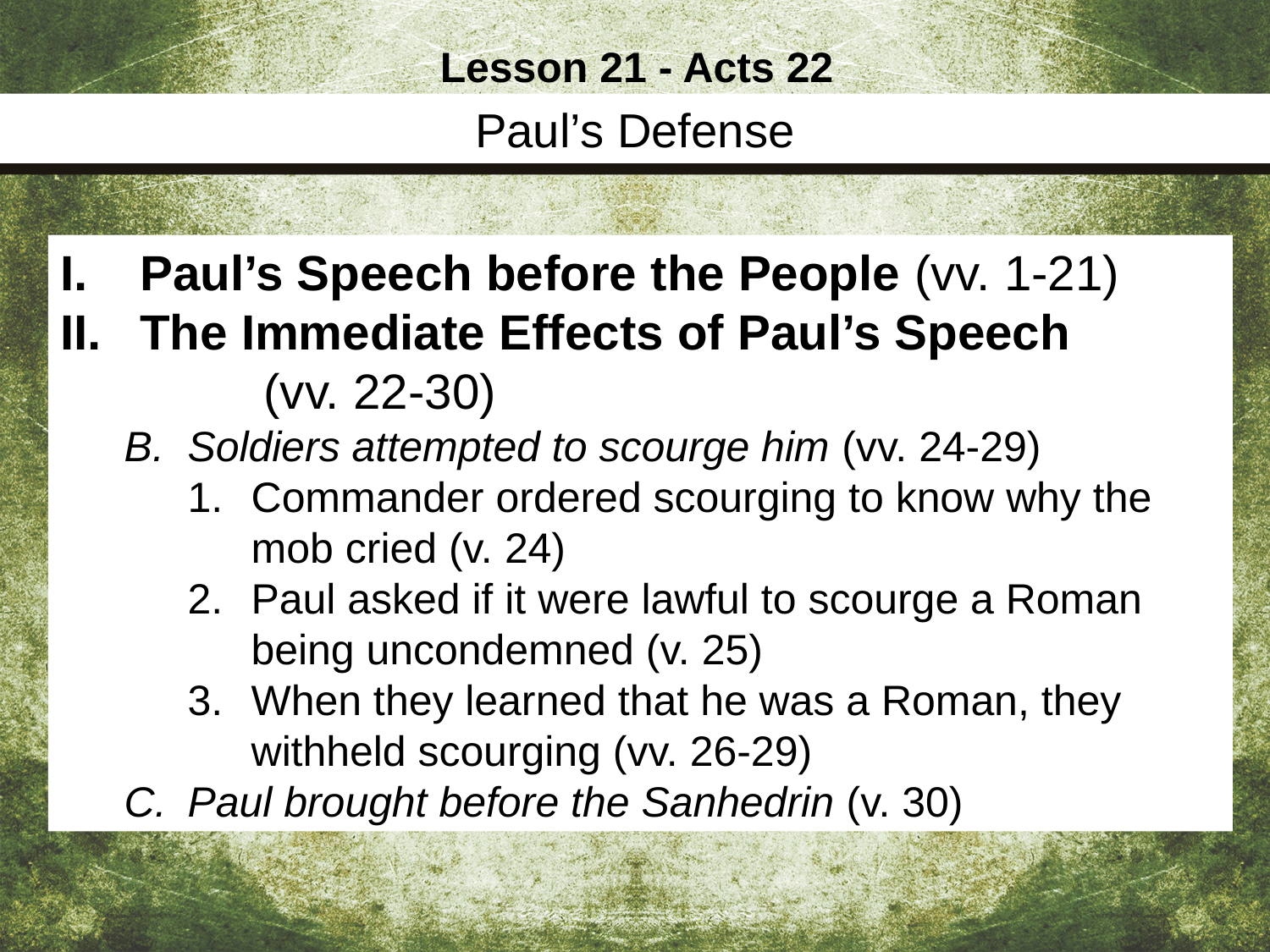

Lesson 21 - Acts 22
Paul’s Defense

Paul’s Speech before the People (vv. 1-21)
The Immediate Effects of Paul’s Speech                    (vv. 22-30)
Soldiers attempted to scourge him (vv. 24-29)
Commander ordered scourging to know why the mob cried (v. 24)
Paul asked if it were lawful to scourge a Roman being uncondemned (v. 25)
When they learned that he was a Roman, they withheld scourging (vv. 26-29)
Paul brought before the Sanhedrin (v. 30)